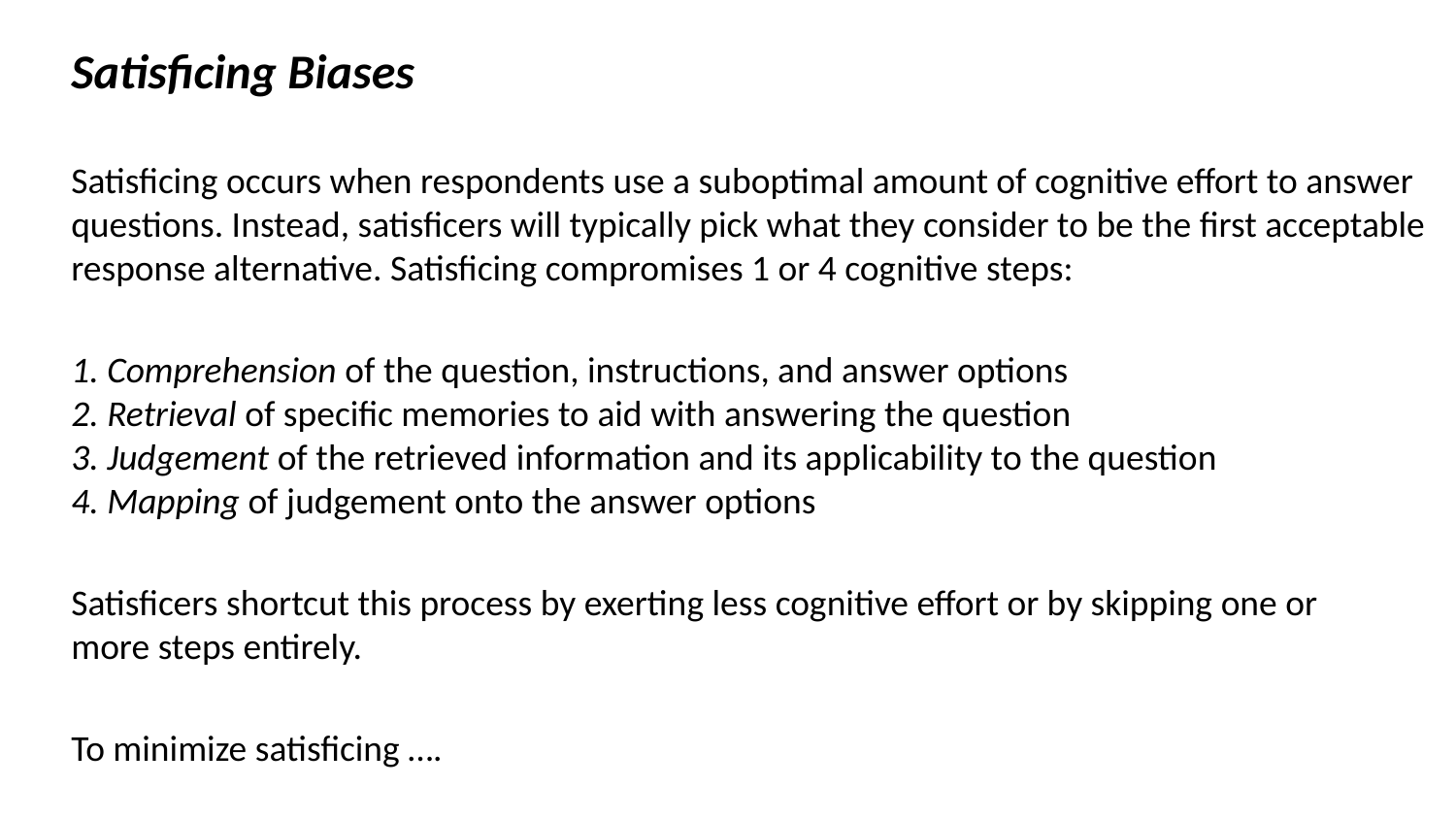

Satisficing Biases

Satisficing occurs when respondents use a suboptimal amount of cognitive effort to answer
questions. Instead, satisficers will typically pick what they consider to be the first acceptable
response alternative. Satisficing compromises 1 or 4 cognitive steps:

1. Comprehension of the question, instructions, and answer options
2. Retrieval of specific memories to aid with answering the question
3. Judgement of the retrieved information and its applicability to the question
4. Mapping of judgement onto the answer options

Satisficers shortcut this process by exerting less cognitive effort or by skipping one or
more steps entirely.

To minimize satisficing ….